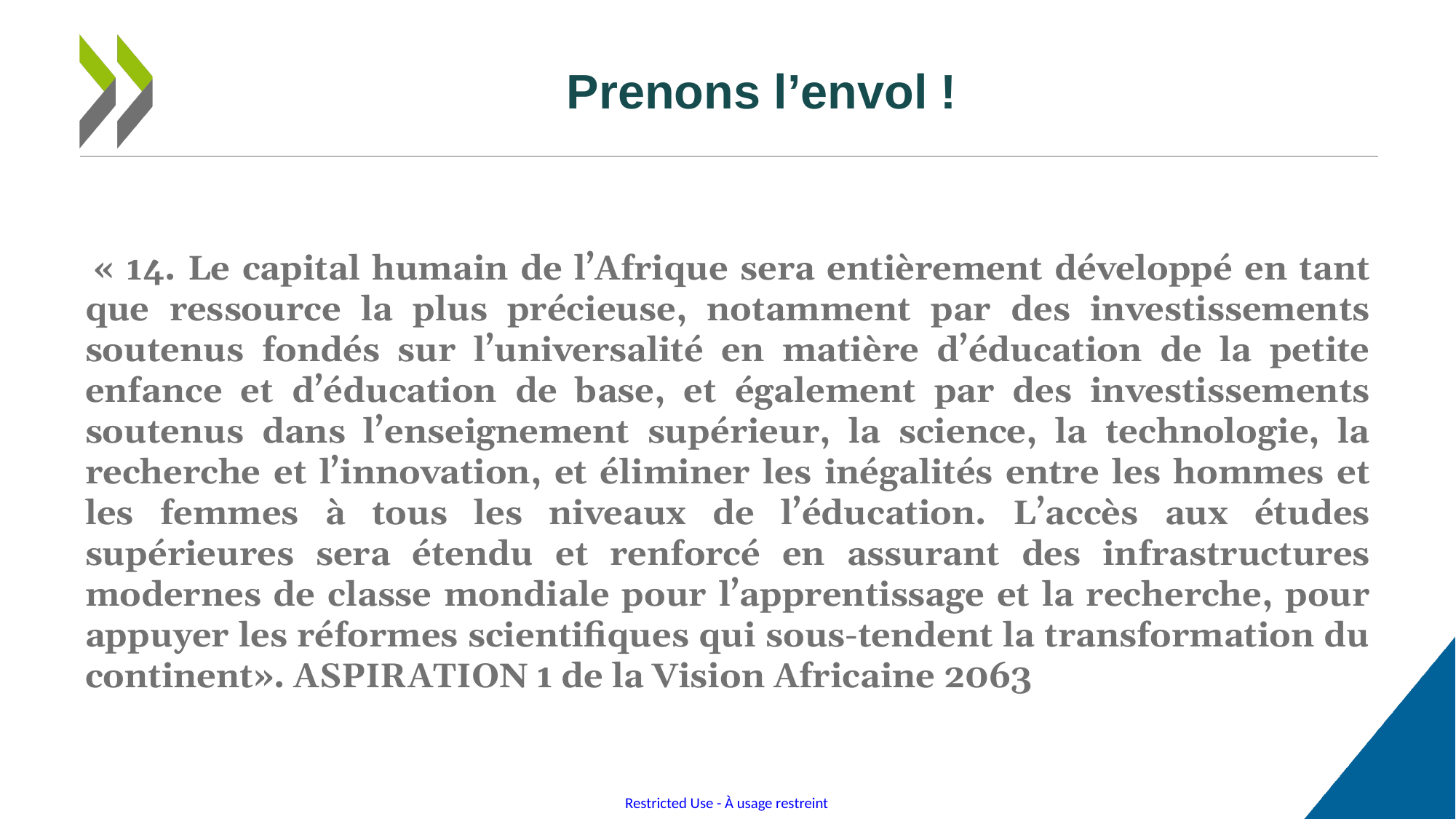

# Prenons l’envol !

 « 14. Le capital humain de l’Afrique sera entièrement développé en tant que ressource la plus précieuse, notamment par des investissements soutenus fondés sur l’universalité en matière d’éducation de la petite enfance et d’éducation de base, et également par des investissements soutenus dans l’enseignement supérieur, la science, la technologie, la recherche et l’innovation, et éliminer les inégalités entre les hommes et les femmes à tous les niveaux de l’éducation. L’accès aux études supérieures sera étendu et renforcé en assurant des infrastructures modernes de classe mondiale pour l’apprentissage et la recherche, pour appuyer les réformes scientifiques qui sous-tendent la transformation du continent». ASPIRATION 1 de la Vision Africaine 2063